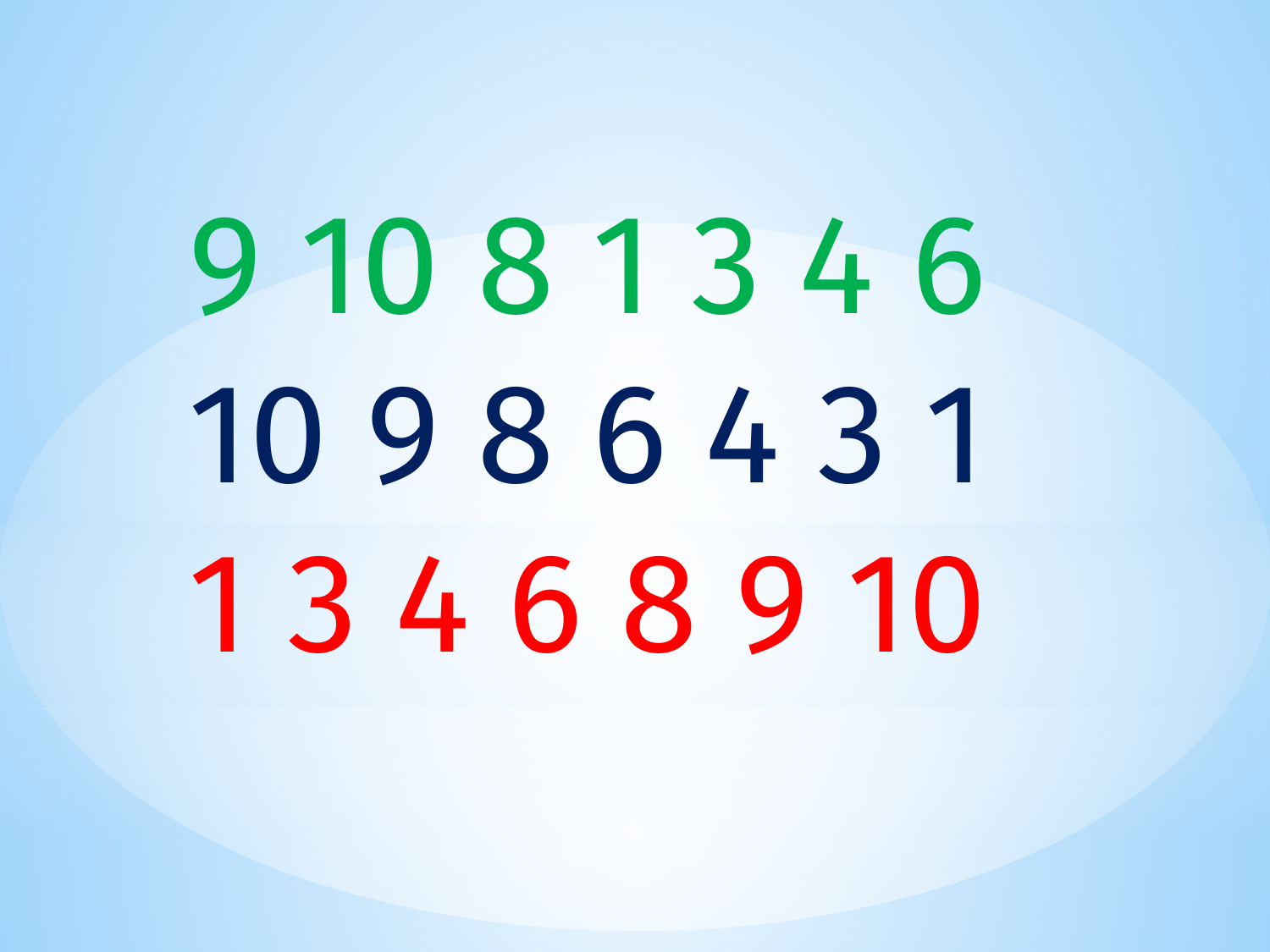

9 10 8 1 3 4 6
10 9 8 6 4 3 1
1 3 4 6 8 9 10